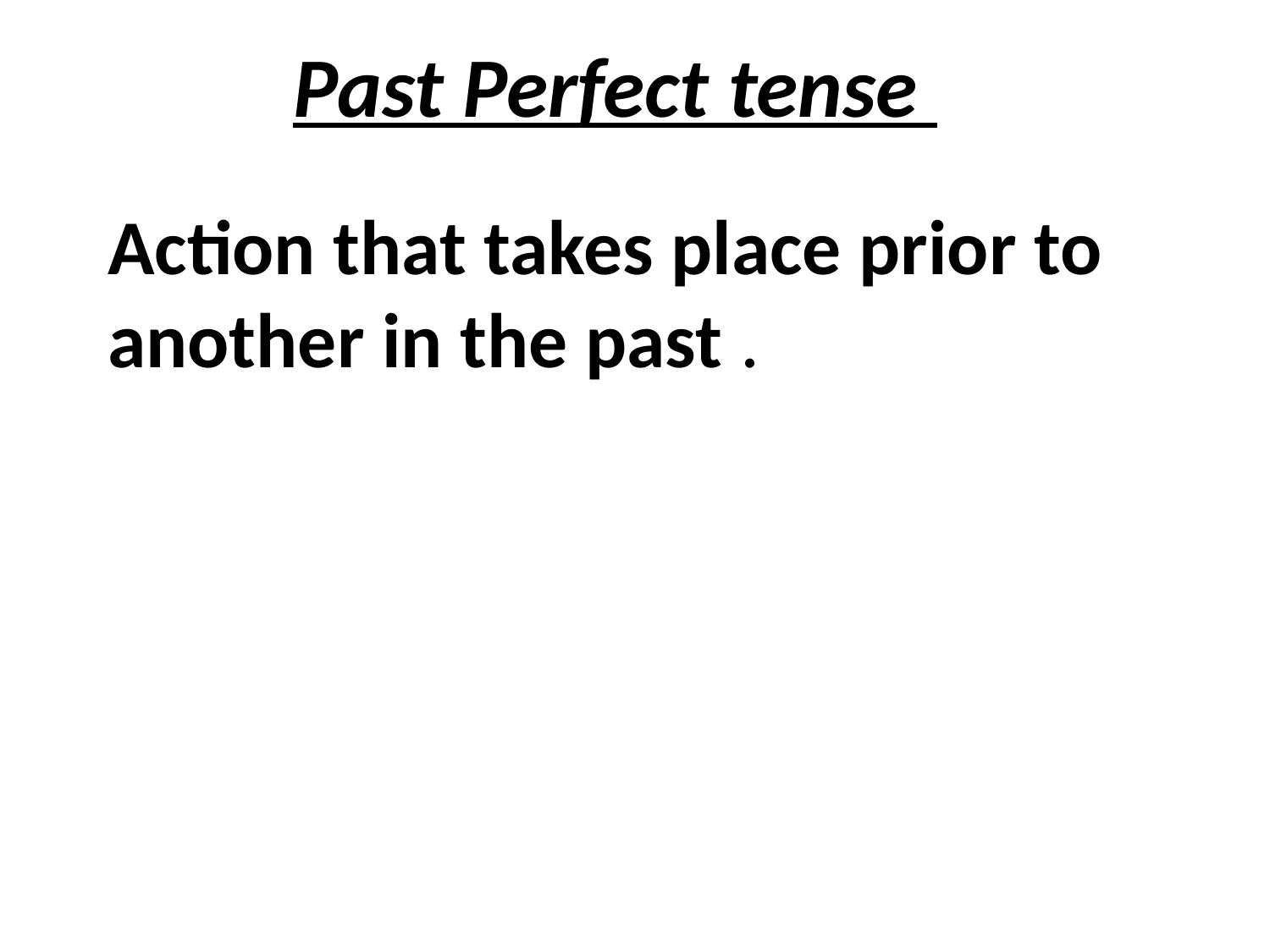

Past Perfect tense
Action that takes place prior to another in the past .